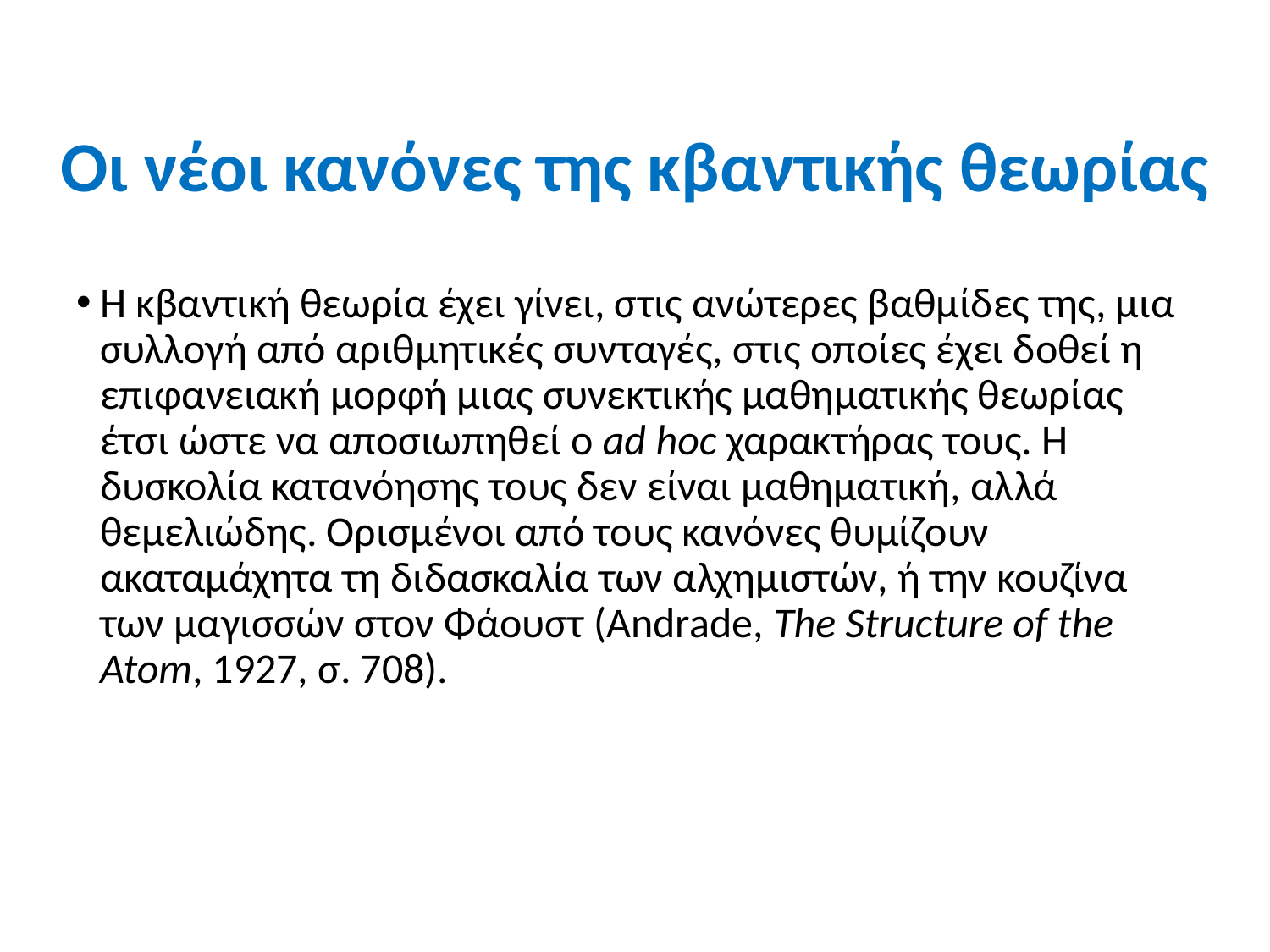

# Οι νέοι κανόνες της κβαντικής θεωρίας
Η κβαντική θεωρία έχει γίνει, στις ανώτερες βαθμίδες της, μια συλλογή από αριθμητικές συνταγές, στις οποίες έχει δοθεί η επιφανειακή μορφή μιας συνεκτικής μαθηματικής θεωρίας έτσι ώστε να αποσιωπηθεί ο ad hoc χαρακτήρας τους. Η δυσκολία κατανόησης τους δεν είναι μαθηματική, αλλά θεμελιώδης. Ορισμένοι από τους κανόνες θυμίζουν ακαταμάχητα τη διδασκαλία των αλχημιστών, ή την κουζίνα των μαγισσών στον Φάουστ (Andrade, The Structure of the Atom, 1927, σ. 708).